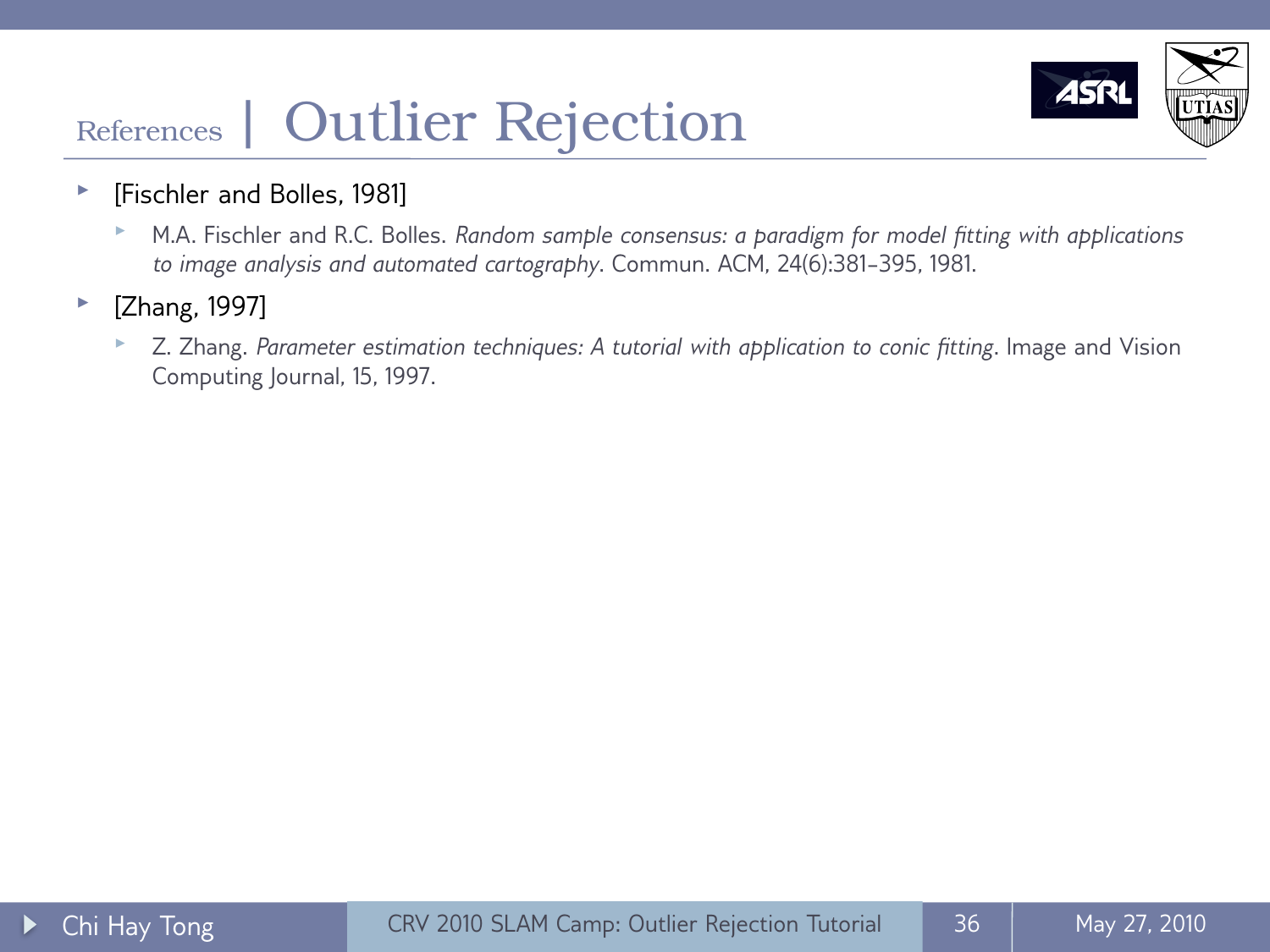

# References | Outlier Rejection
[Fischler and Bolles, 1981]
M.A. Fischler and R.C. Bolles. Random sample consensus: a paradigm for model fitting with applications to image analysis and automated cartography. Commun. ACM, 24(6):381–395, 1981.
[Zhang, 1997]
Z. Zhang. Parameter estimation techniques: A tutorial with application to conic fitting. Image and Vision Computing Journal, 15, 1997.
Chi Hay Tong
CRV 2010 SLAM Camp: Outlier Rejection Tutorial
May 27, 2010